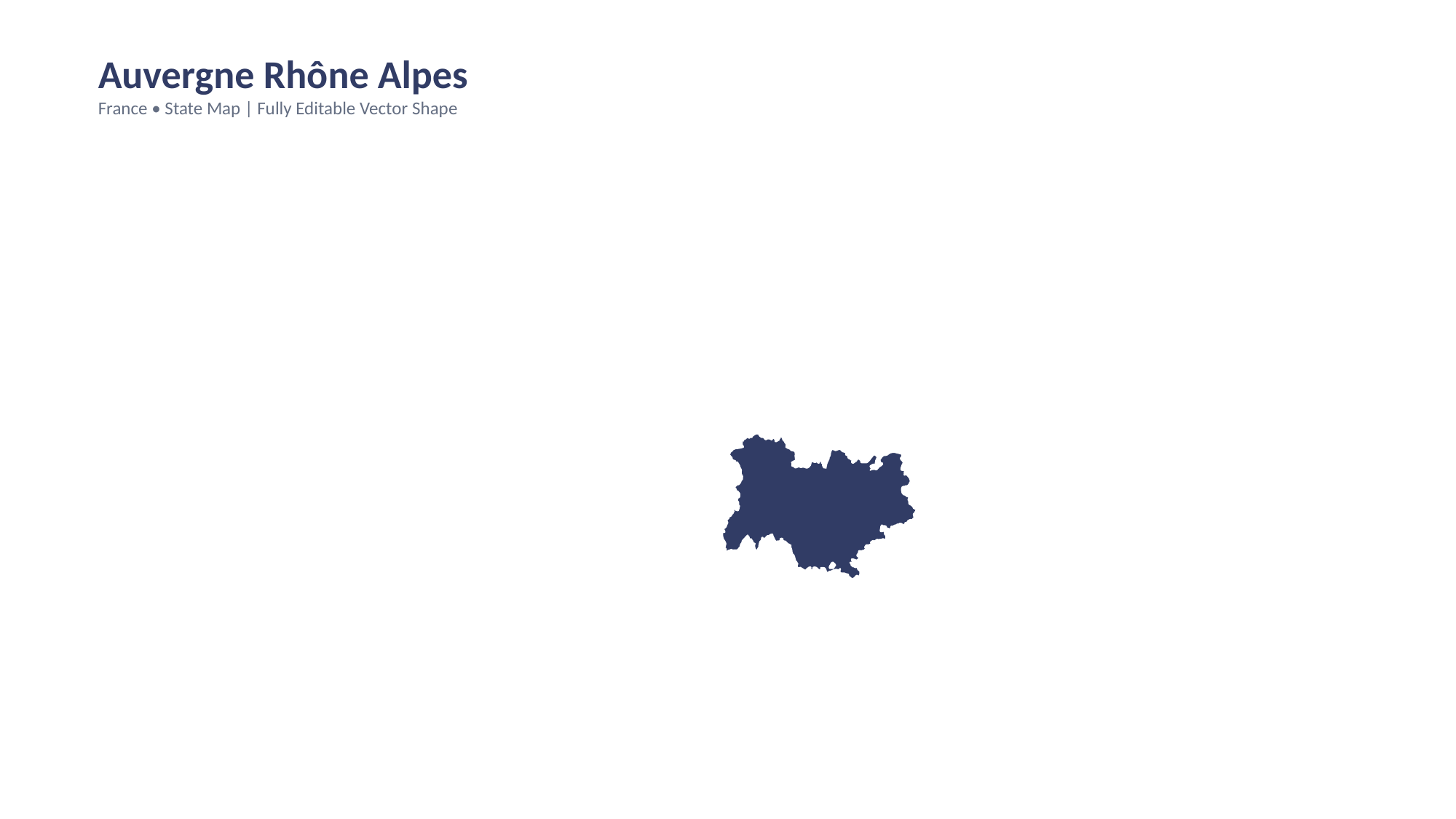

Auvergne Rhône Alpes
France • State Map | Fully Editable Vector Shape